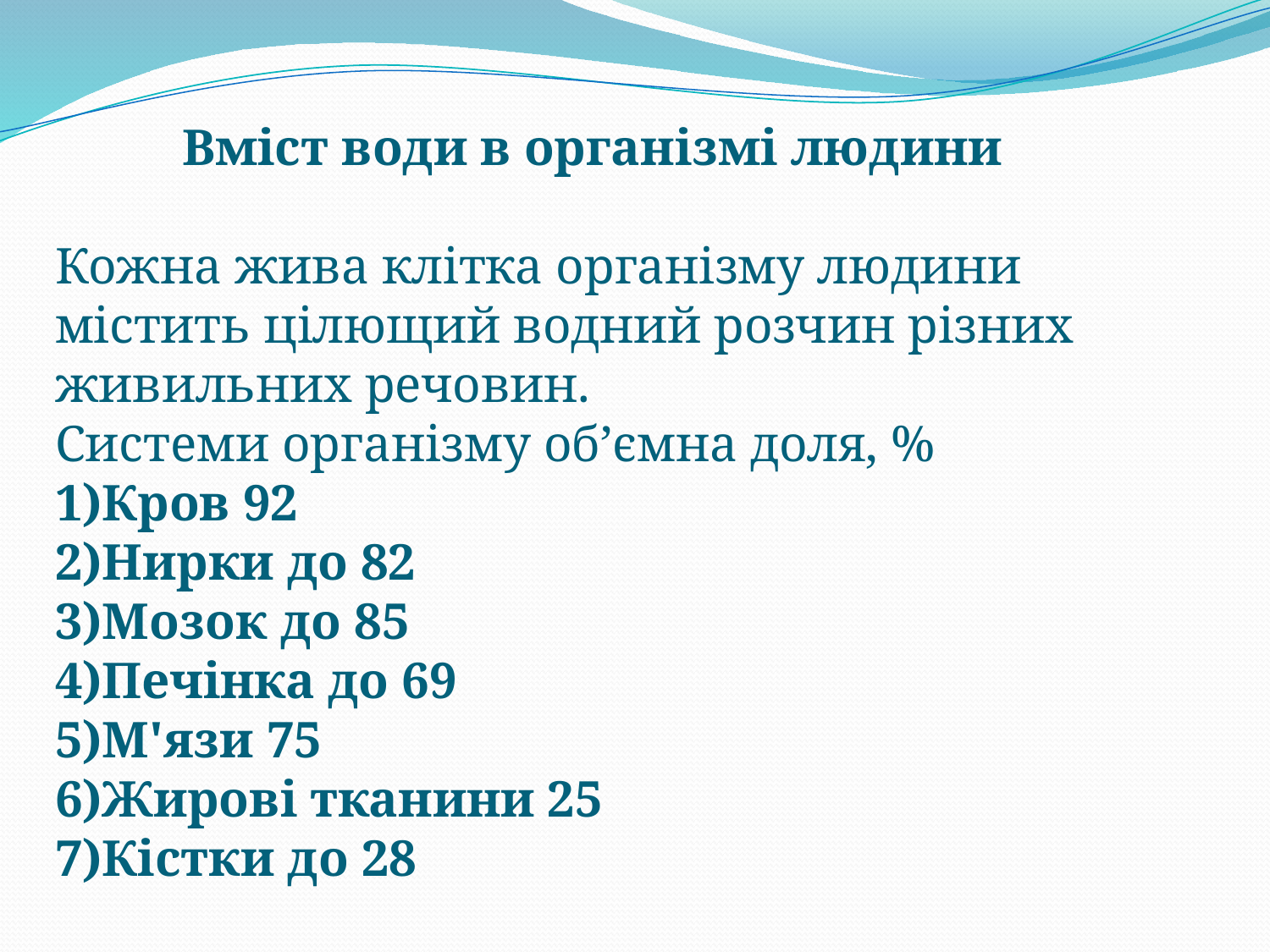

# Вміст води в організмі людини Кожна жива клітка організму людини містить цілющий водний розчин різних живильних речовин. Системи організму об’ємна доля, % 1)Кров 92 2)Нирки до 82 3)Мозок до 85 4)Печінка до 69 5)М'язи 75 6)Жирові тканини 25 7)Кістки до 28